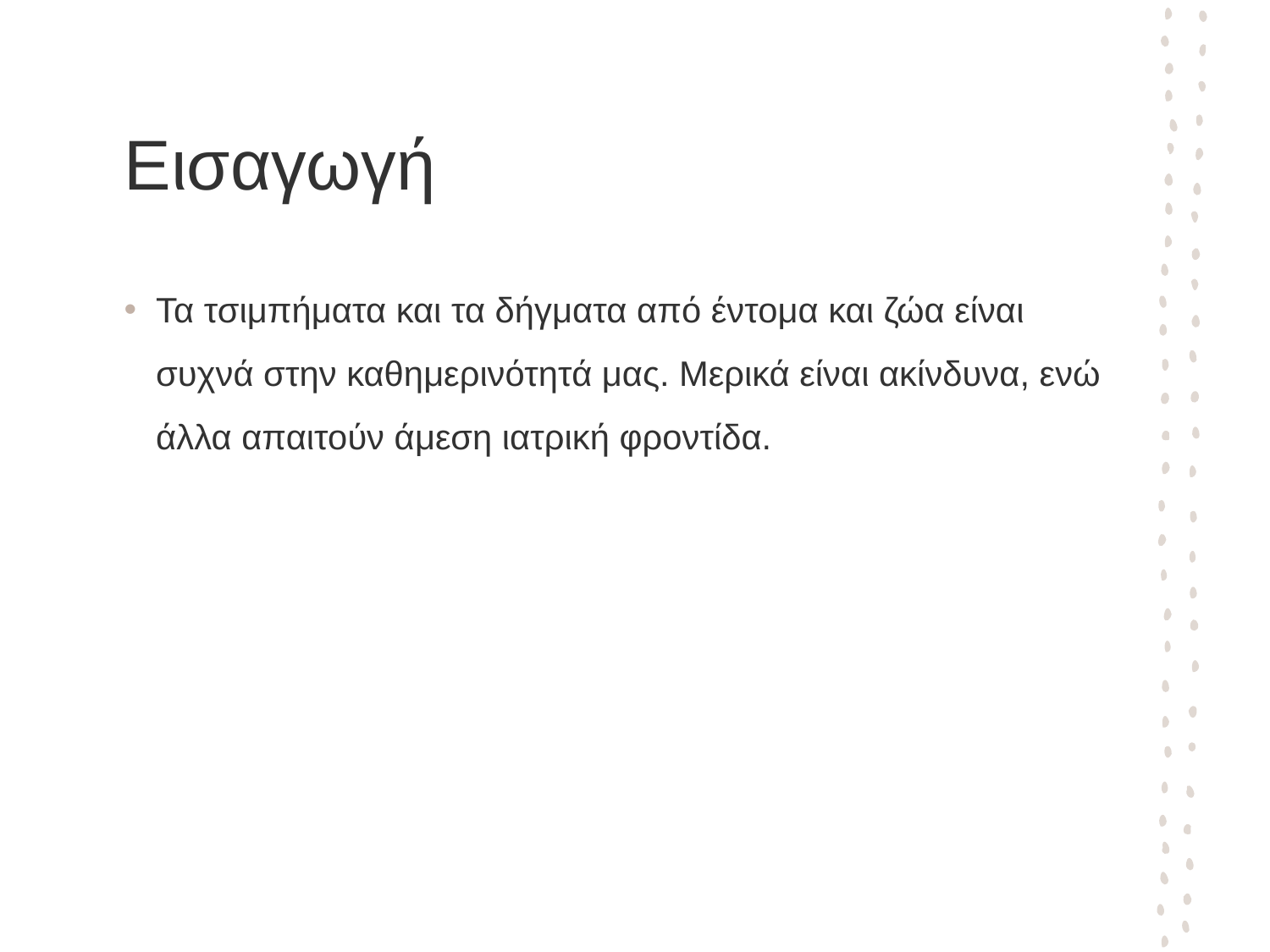

# Εισαγωγή
Τα τσιμπήματα και τα δήγματα από έντομα και ζώα είναι συχνά στην καθημερινότητά μας. Μερικά είναι ακίνδυνα, ενώ άλλα απαιτούν άμεση ιατρική φροντίδα.